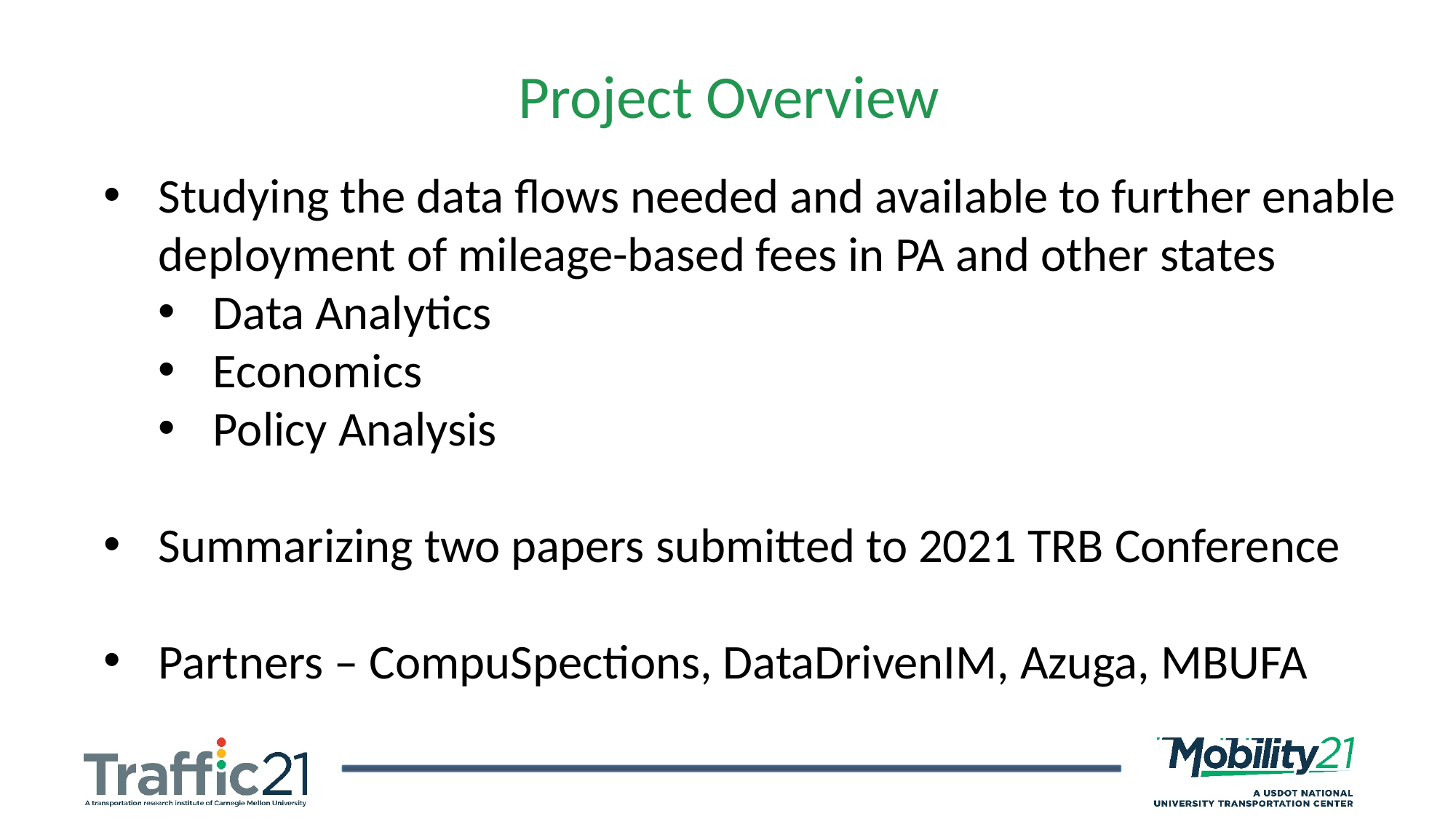

Project Overview
Studying the data flows needed and available to further enable deployment of mileage-based fees in PA and other states
Data Analytics
Economics
Policy Analysis

Summarizing two papers submitted to 2021 TRB Conference

Partners – CompuSpections, DataDrivenIM, Azuga, MBUFA